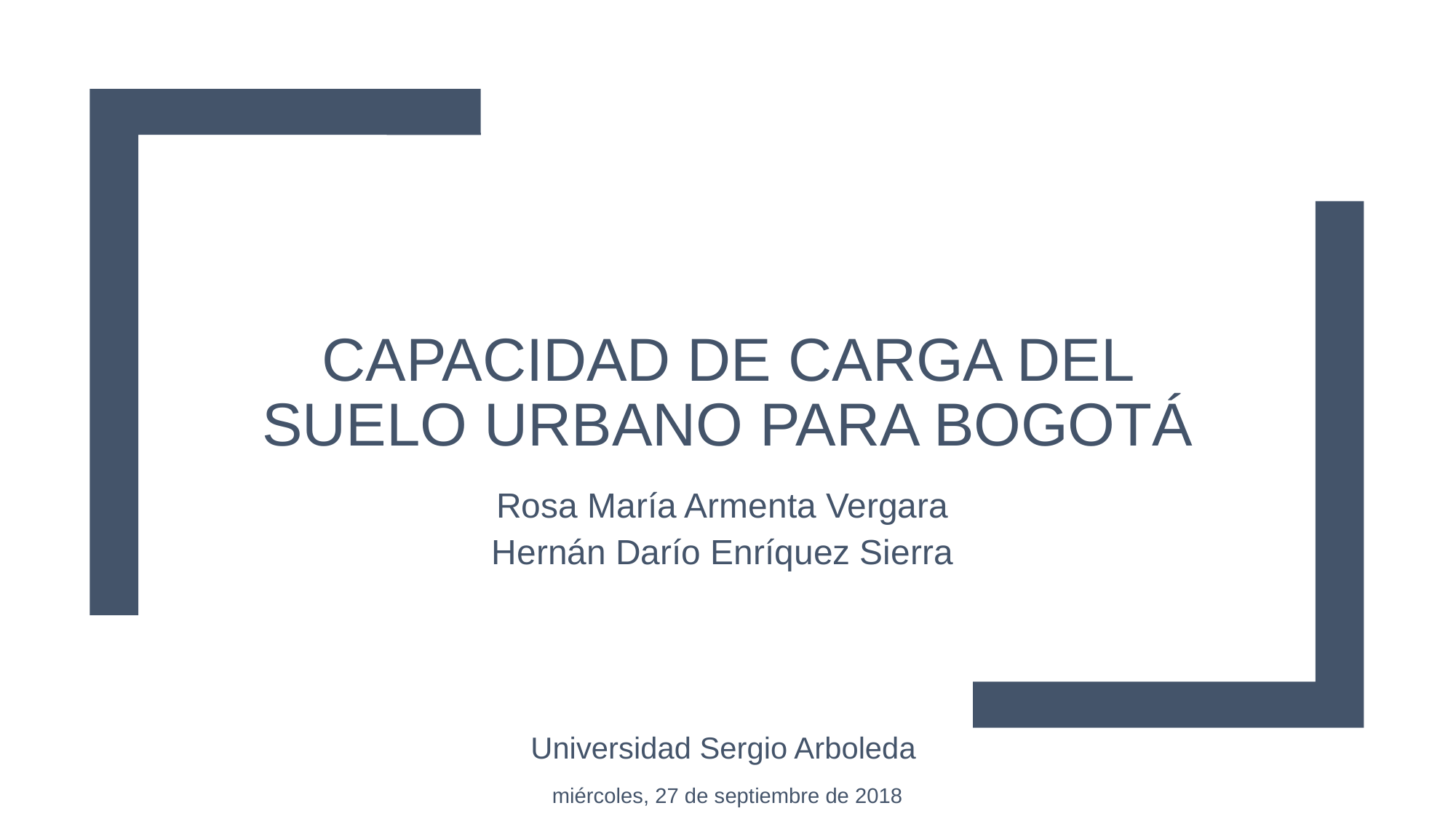

# Capacidad de carga del suelo urbano para Bogotá
Rosa María Armenta Vergara
Hernán Darío Enríquez Sierra
Universidad Sergio Arboleda
miércoles, 27 de septiembre de 2018